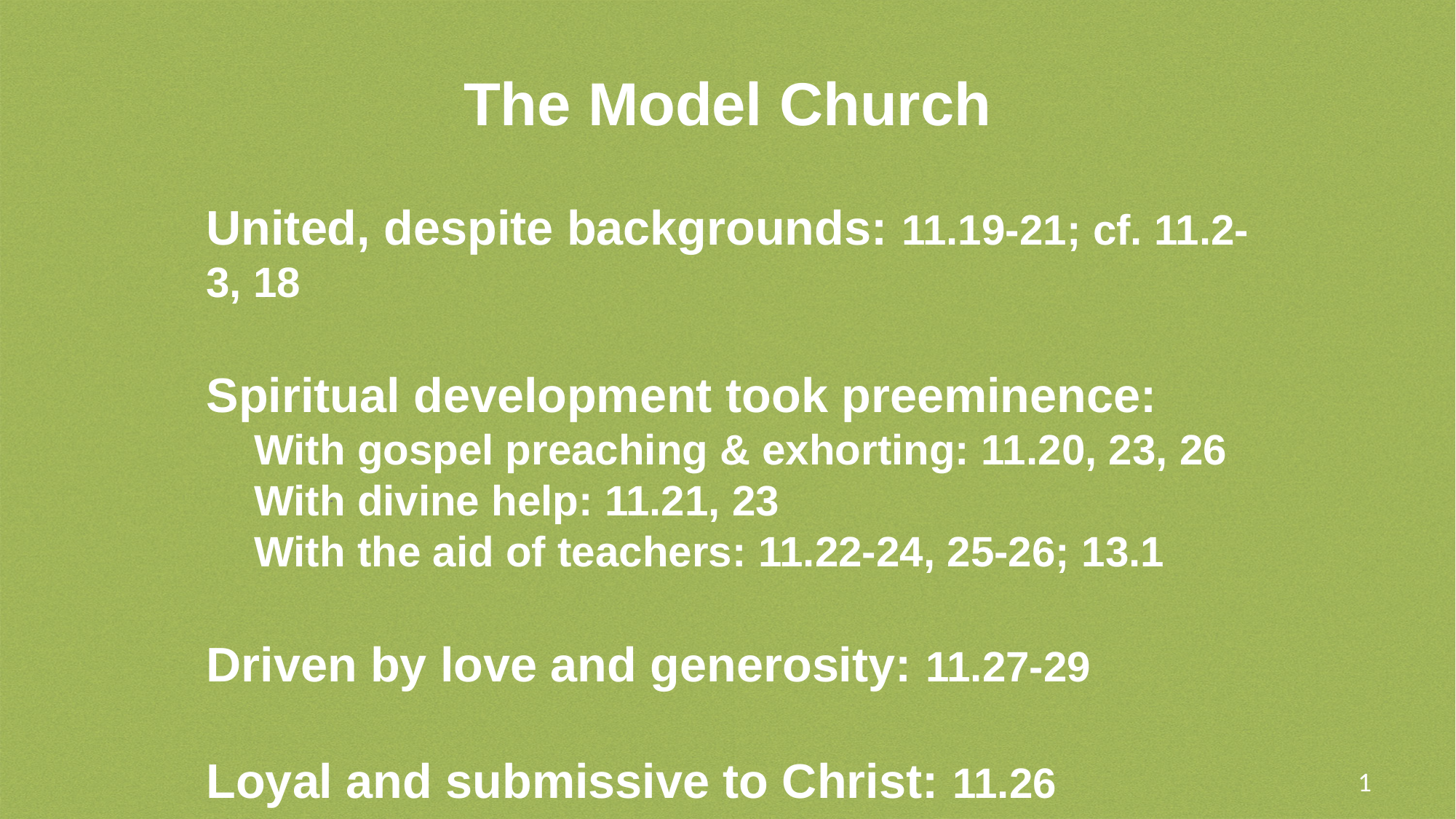

# The Model Church
United, despite backgrounds: 11.19-21; cf. 11.2-3, 18

Spiritual development took preeminence:
With gospel preaching & exhorting: 11.20, 23, 26
With divine help: 11.21, 23
With the aid of teachers: 11.22-24, 25-26; 13.1

Driven by love and generosity: 11.27-29

Loyal and submissive to Christ: 11.26
1